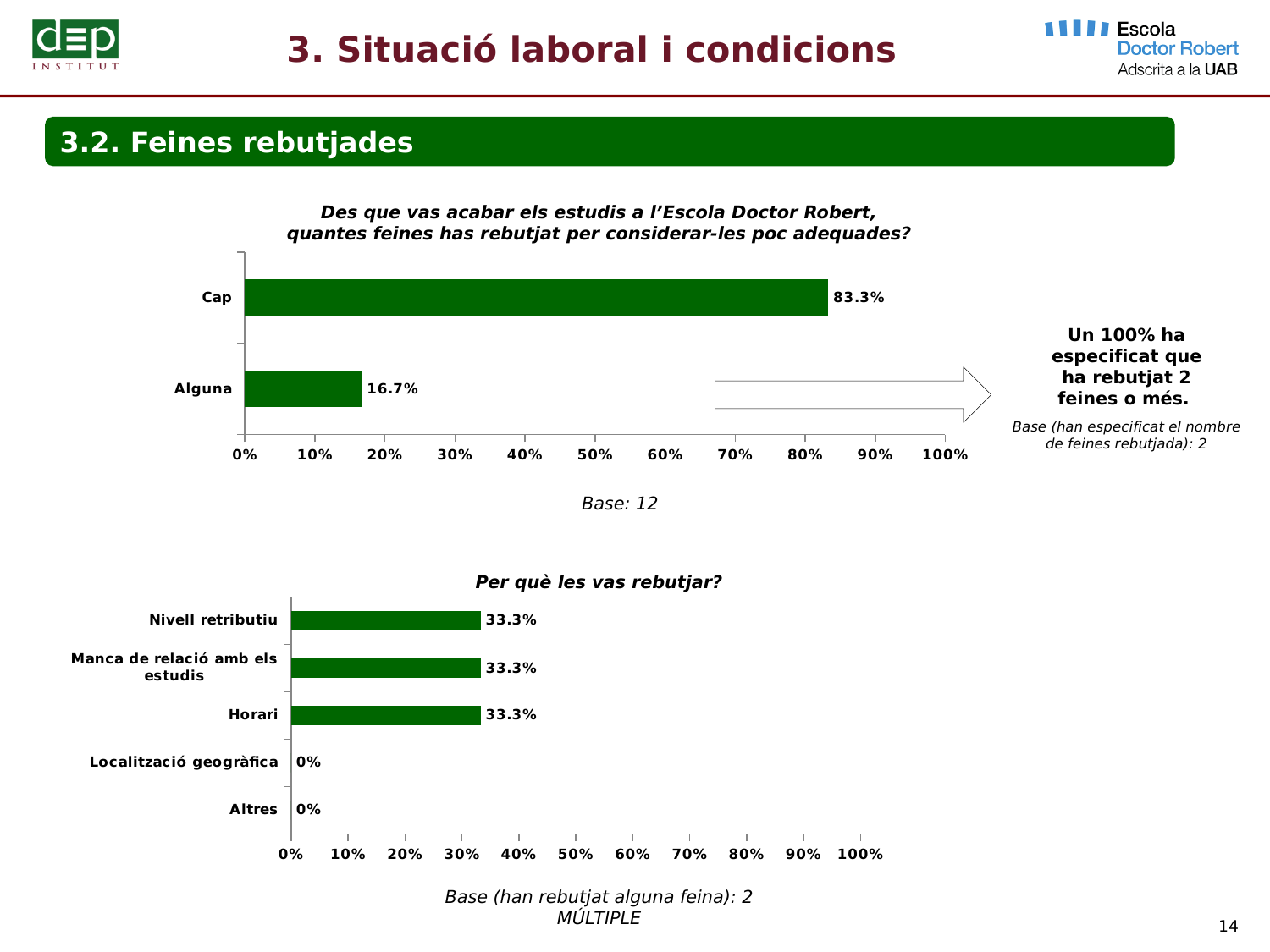

3. Situació laboral i condicions
3.2. Feines rebutjades
Des que vas acabar els estudis a l’Escola Doctor Robert, quantes feines has rebutjat per considerar-les poc adequades?

### Chart

| Category | Total |
|---|---|
| Alguna | 0.167 |
| Cap | 0.8330000000000001 |
Un 100% ha especificat que ha rebutjat 2 feines o més.

Base (han especificat el nombre de feines rebutjada): 2
Base: 12
Per què les vas rebutjar?

### Chart

| Category | Serie 1 |
|---|---|
| Altres | 0.0 |
| Localització geogràfica | 0.0 |
| Horari | 0.3330000000000001 |
| Manca de relació amb els estudis | 0.3330000000000001 |
| Nivell retributiu | 0.3330000000000001 |
Base (han rebutjat alguna feina): 2
MÚLTIPLE
14